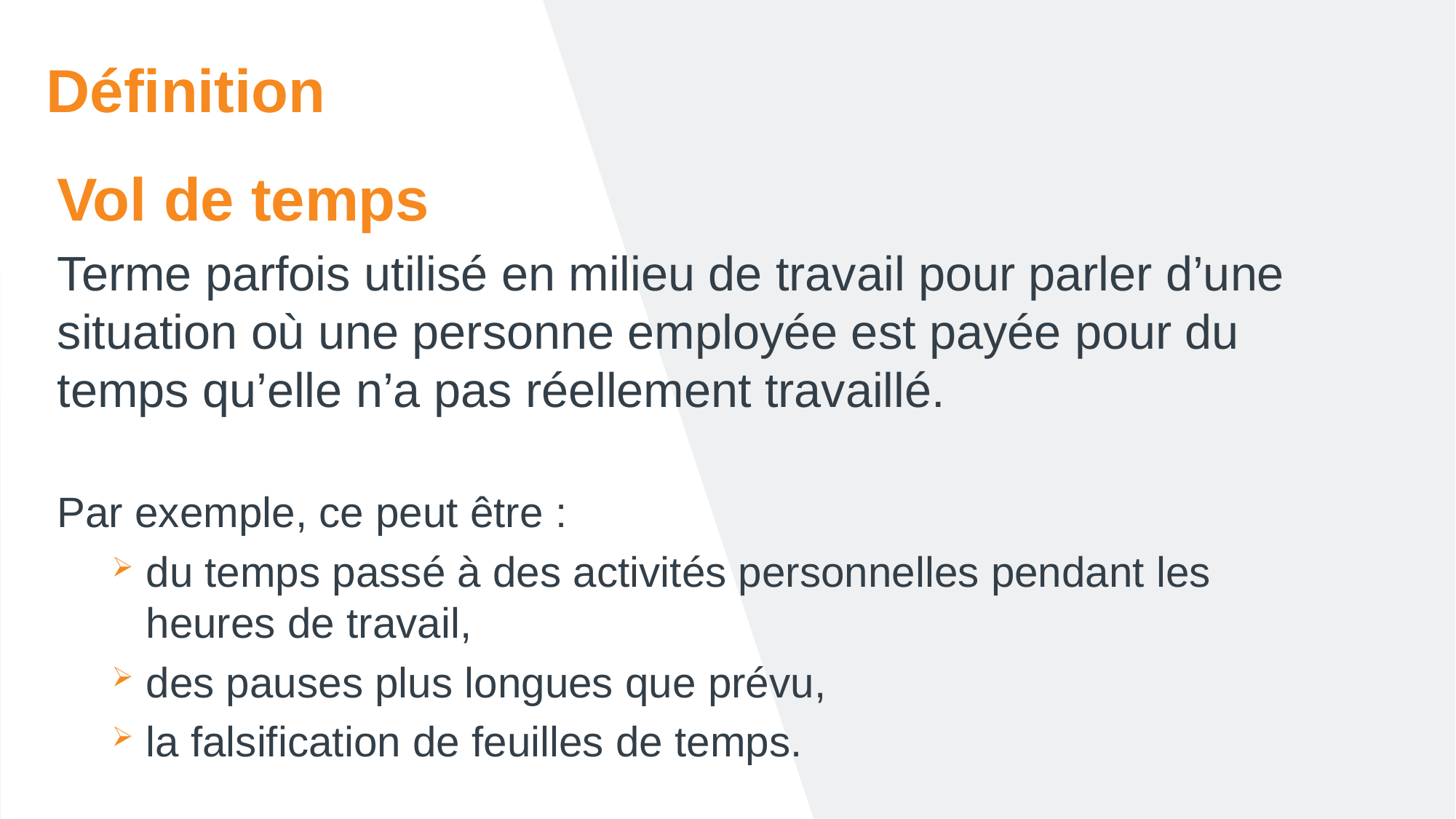

# Définition
Vol de temps
Terme parfois utilisé en milieu de travail pour parler d’une situation où une personne employée est payée pour du temps qu’elle n’a pas réellement travaillé.
Par exemple, ce peut être :
du temps passé à des activités personnelles pendant les heures de travail,
des pauses plus longues que prévu,
la falsification de feuilles de temps.